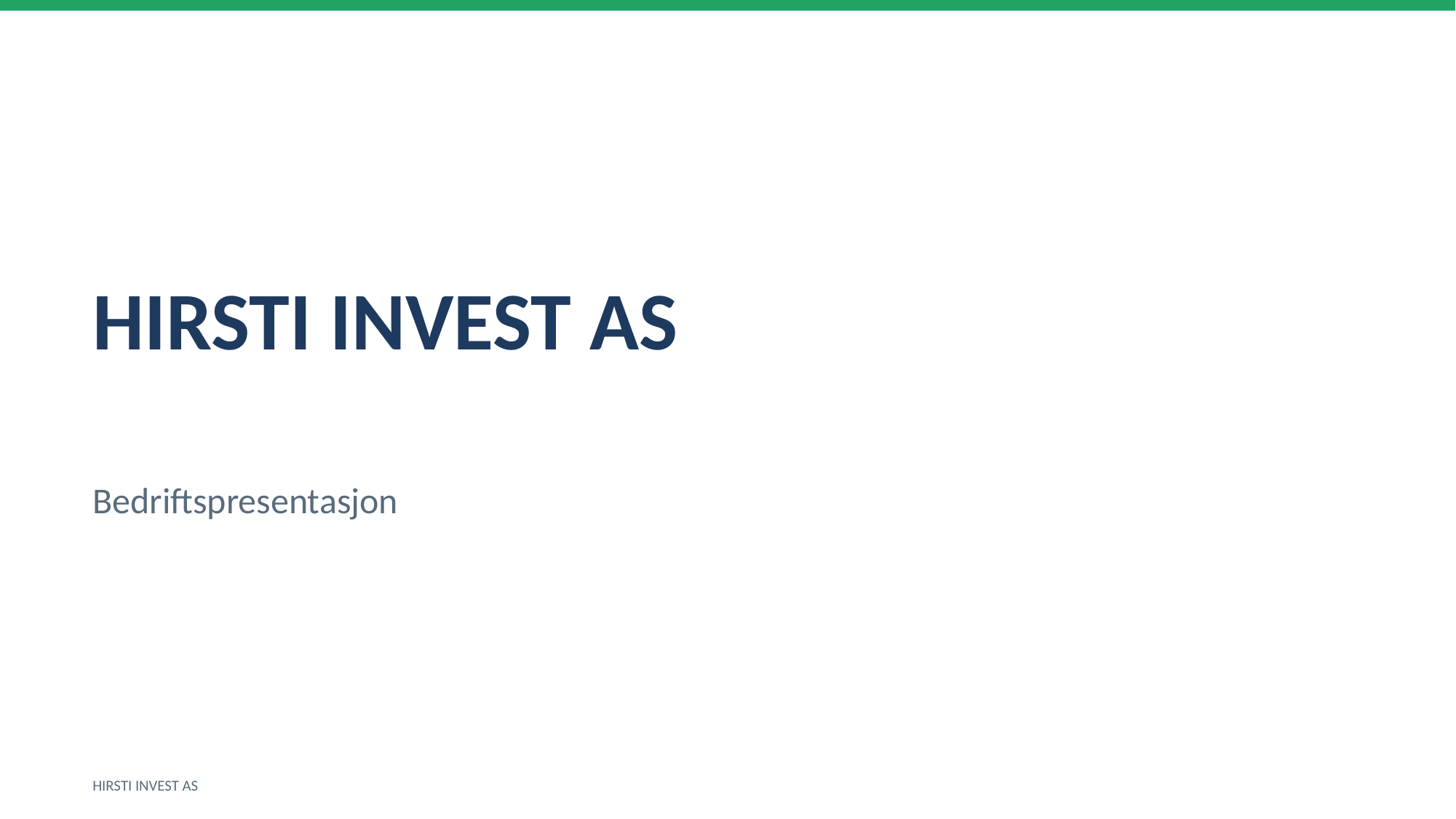

HIRSTI INVEST AS
Bedriftspresentasjon
HIRSTI INVEST AS